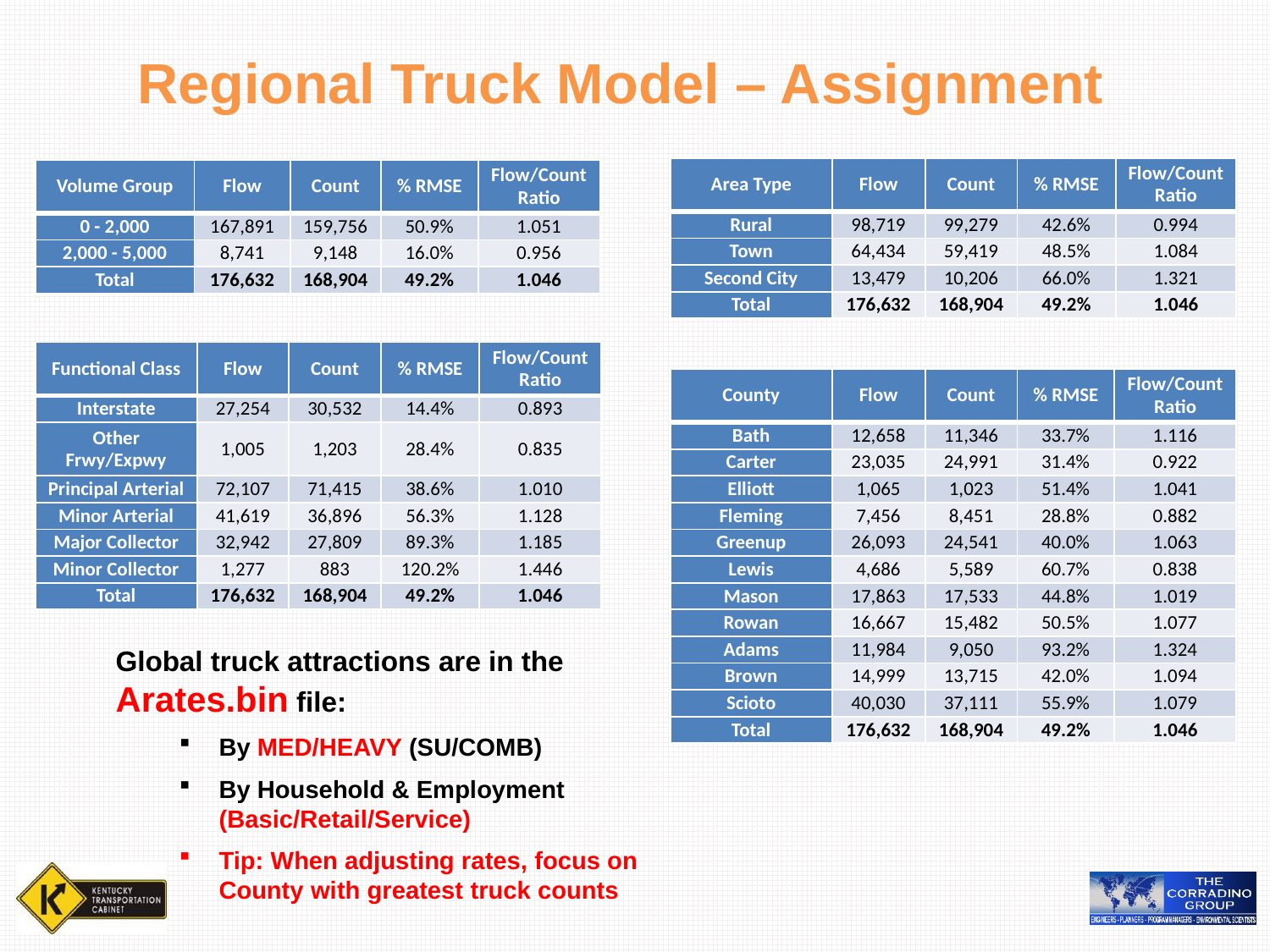

Regional Truck Model – Assignment
| Area Type | Flow | Count | % RMSE | Flow/Count Ratio |
| --- | --- | --- | --- | --- |
| Rural | 98,719 | 99,279 | 42.6% | 0.994 |
| Town | 64,434 | 59,419 | 48.5% | 1.084 |
| Second City | 13,479 | 10,206 | 66.0% | 1.321 |
| Total | 176,632 | 168,904 | 49.2% | 1.046 |
| Volume Group | Flow | Count | % RMSE | Flow/Count Ratio |
| --- | --- | --- | --- | --- |
| 0 - 2,000 | 167,891 | 159,756 | 50.9% | 1.051 |
| 2,000 - 5,000 | 8,741 | 9,148 | 16.0% | 0.956 |
| Total | 176,632 | 168,904 | 49.2% | 1.046 |
| Functional Class | Flow | Count | % RMSE | Flow/Count Ratio |
| --- | --- | --- | --- | --- |
| Interstate | 27,254 | 30,532 | 14.4% | 0.893 |
| Other Frwy/Expwy | 1,005 | 1,203 | 28.4% | 0.835 |
| Principal Arterial | 72,107 | 71,415 | 38.6% | 1.010 |
| Minor Arterial | 41,619 | 36,896 | 56.3% | 1.128 |
| Major Collector | 32,942 | 27,809 | 89.3% | 1.185 |
| Minor Collector | 1,277 | 883 | 120.2% | 1.446 |
| Total | 176,632 | 168,904 | 49.2% | 1.046 |
| County | Flow | Count | % RMSE | Flow/Count Ratio |
| --- | --- | --- | --- | --- |
| Bath | 12,658 | 11,346 | 33.7% | 1.116 |
| Carter | 23,035 | 24,991 | 31.4% | 0.922 |
| Elliott | 1,065 | 1,023 | 51.4% | 1.041 |
| Fleming | 7,456 | 8,451 | 28.8% | 0.882 |
| Greenup | 26,093 | 24,541 | 40.0% | 1.063 |
| Lewis | 4,686 | 5,589 | 60.7% | 0.838 |
| Mason | 17,863 | 17,533 | 44.8% | 1.019 |
| Rowan | 16,667 | 15,482 | 50.5% | 1.077 |
| Adams | 11,984 | 9,050 | 93.2% | 1.324 |
| Brown | 14,999 | 13,715 | 42.0% | 1.094 |
| Scioto | 40,030 | 37,111 | 55.9% | 1.079 |
| Total | 176,632 | 168,904 | 49.2% | 1.046 |
Global truck attractions are in the Arates.bin file:
By MED/HEAVY (SU/COMB)
By Household & Employment (Basic/Retail/Service)
Tip: When adjusting rates, focus on County with greatest truck counts